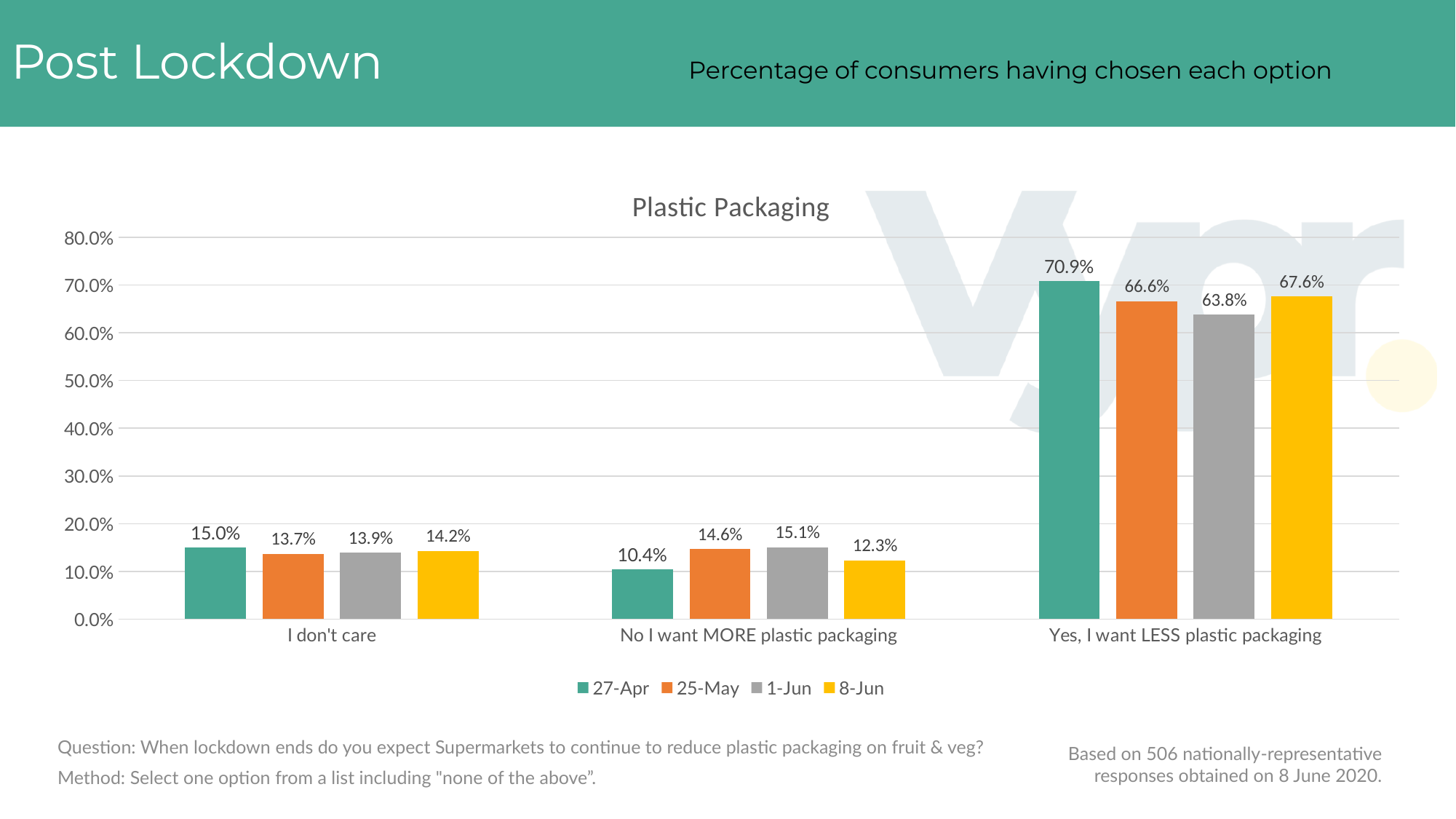

# Post Lockdown                        Percentage of consumers having chosen each option

### Chart: Plastic Packaging

| Category | 27-Apr | 25-May | 1-Jun | 8-Jun |
|---|---|---|---|---|
| I don't care | 0.1496 | 0.1367 | 0.1389 | 0.1423 |
| No I want MORE plastic packaging | 0.1043 | 0.1465 | 0.1507 | 0.1225 |
| Yes, I want LESS plastic packaging | 0.7087 | 0.666 | 0.638 | 0.6759 |
Question: When lockdown ends do you expect Supermarkets to continue to reduce plastic packaging on fruit & veg?
Based on 506 nationally-representative responses obtained on 8 June 2020.
Method: Select one option from a list including "none of the above”.